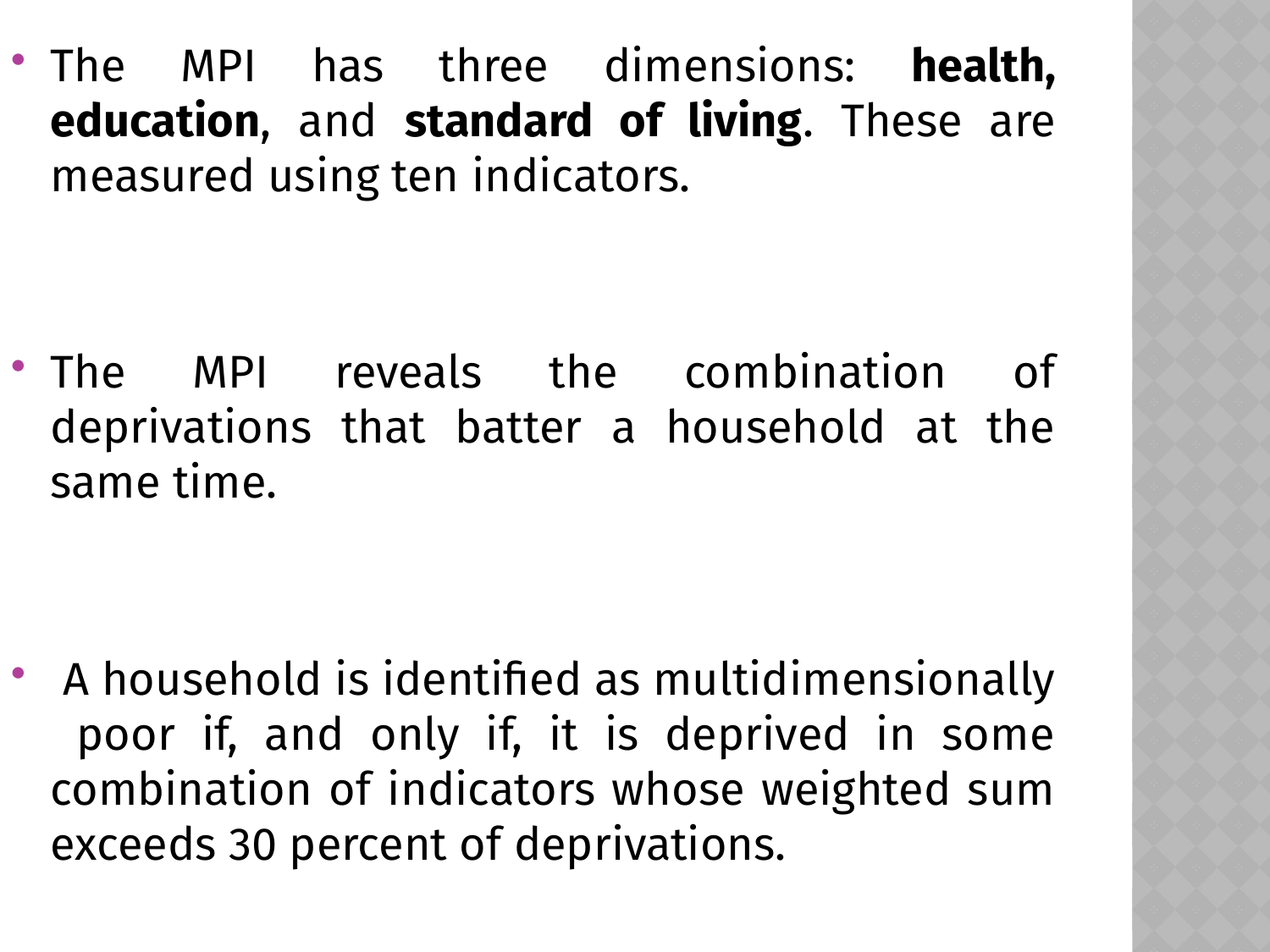

The MPI has three dimensions: health, education, and standard of living. These are measured using ten indicators.

The MPI reveals the combination of deprivations that batter a household at the same time.

 A household is identified as multidimensionally  poor if, and only if, it is deprived in some combination of indicators whose weighted sum exceeds 30 percent of deprivations.